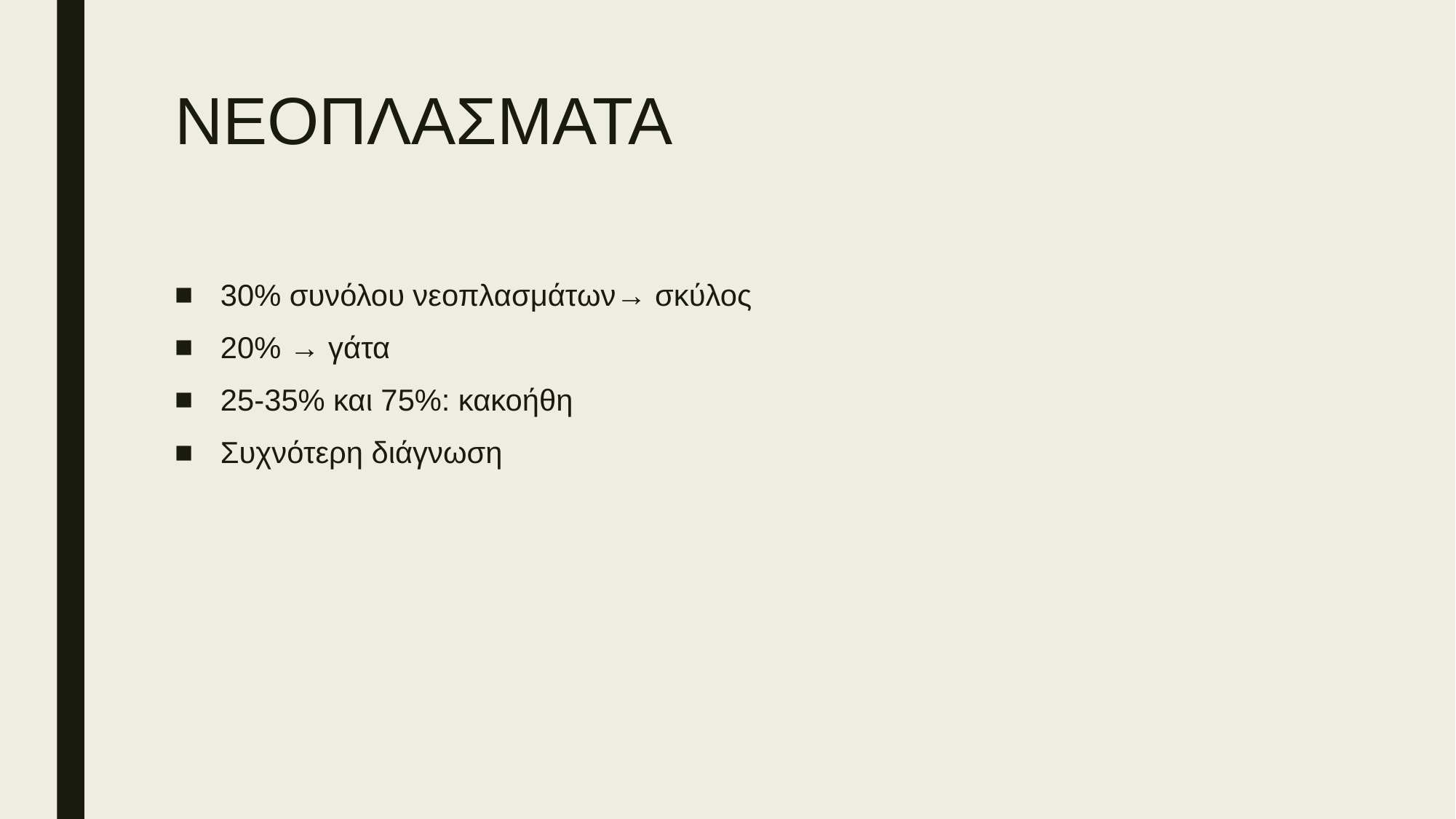

# ΝΕΟΠΛΑΣΜΑΤΑ
30% συνόλου νεοπλασμάτων→ σκύλος
20% → γάτα
25-35% και 75%: κακοήθη
Συχνότερη διάγνωση